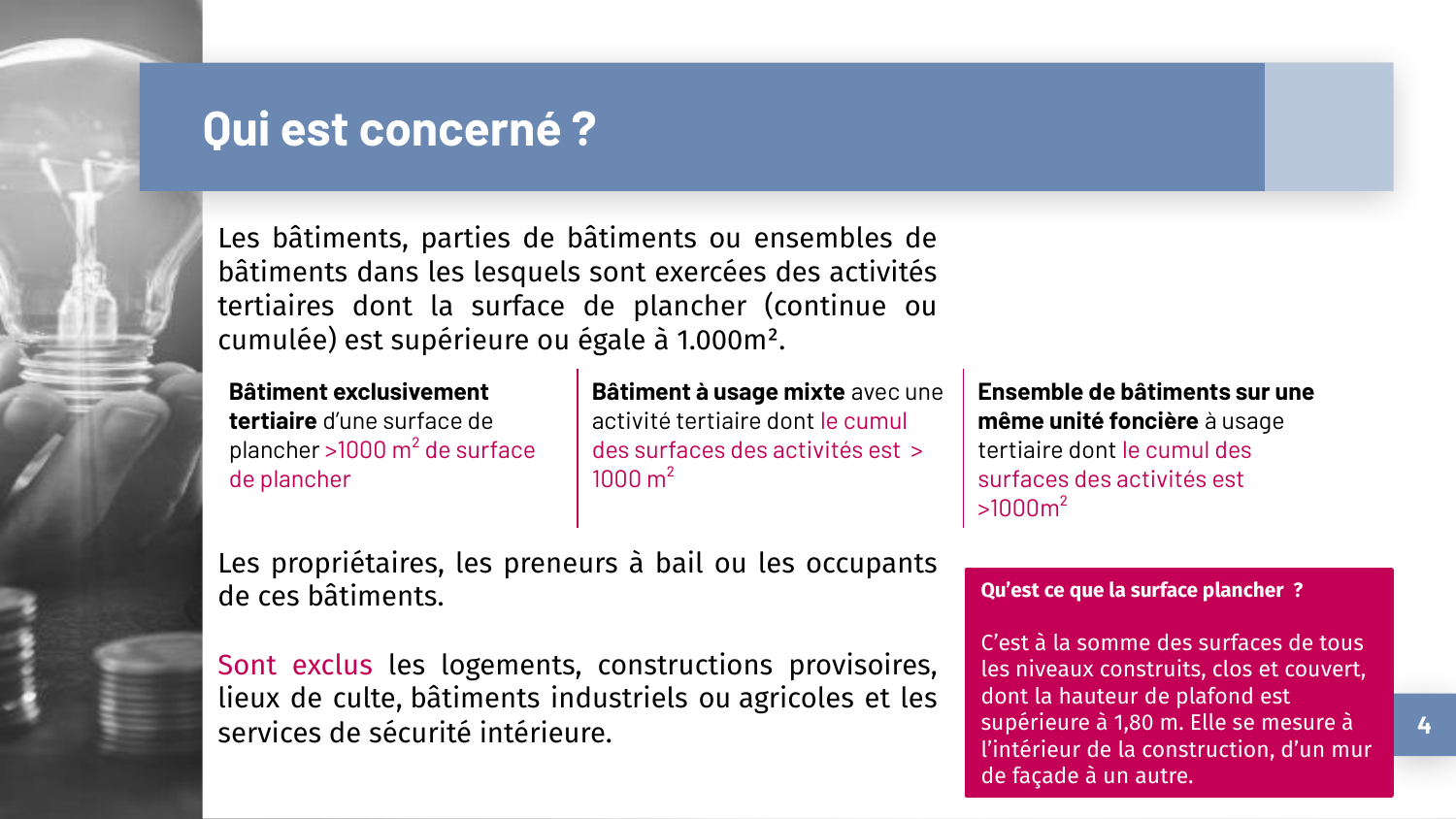

# Qui est concerné ?
Les bâtiments, parties de bâtiments ou ensembles de bâtiments dans les lesquels sont exercées des activités tertiaires dont la surface de plancher (continue ou cumulée) est supérieure ou égale à 1.000m².

Les propriétaires, les preneurs à bail ou les occupants de ces bâtiments.

Sont exclus les logements, constructions provisoires, lieux de culte, bâtiments industriels ou agricoles et les services de sécurité intérieure.​

| Bâtiment exclusivement tertiaire d’une surface de plancher >1000 m²​ de surface de plancher | Bâtiment à usage mixte avec une activité tertiaire dont le cumul des surfaces des activités est  > 1000 m²​ | Ensemble de bâtiments sur une même unité foncière à usage tertiaire dont le cumul des surfaces des activités est >1000m²​ |
| --- | --- | --- |
Qu’est ce que la surface plancher  ?

C’est à la somme des surfaces de tous les niveaux construits, clos et couvert, dont la hauteur de plafond est supérieure à 1,80 m. Elle se mesure à l’intérieur de la construction, d’un mur de façade à un autre.
4